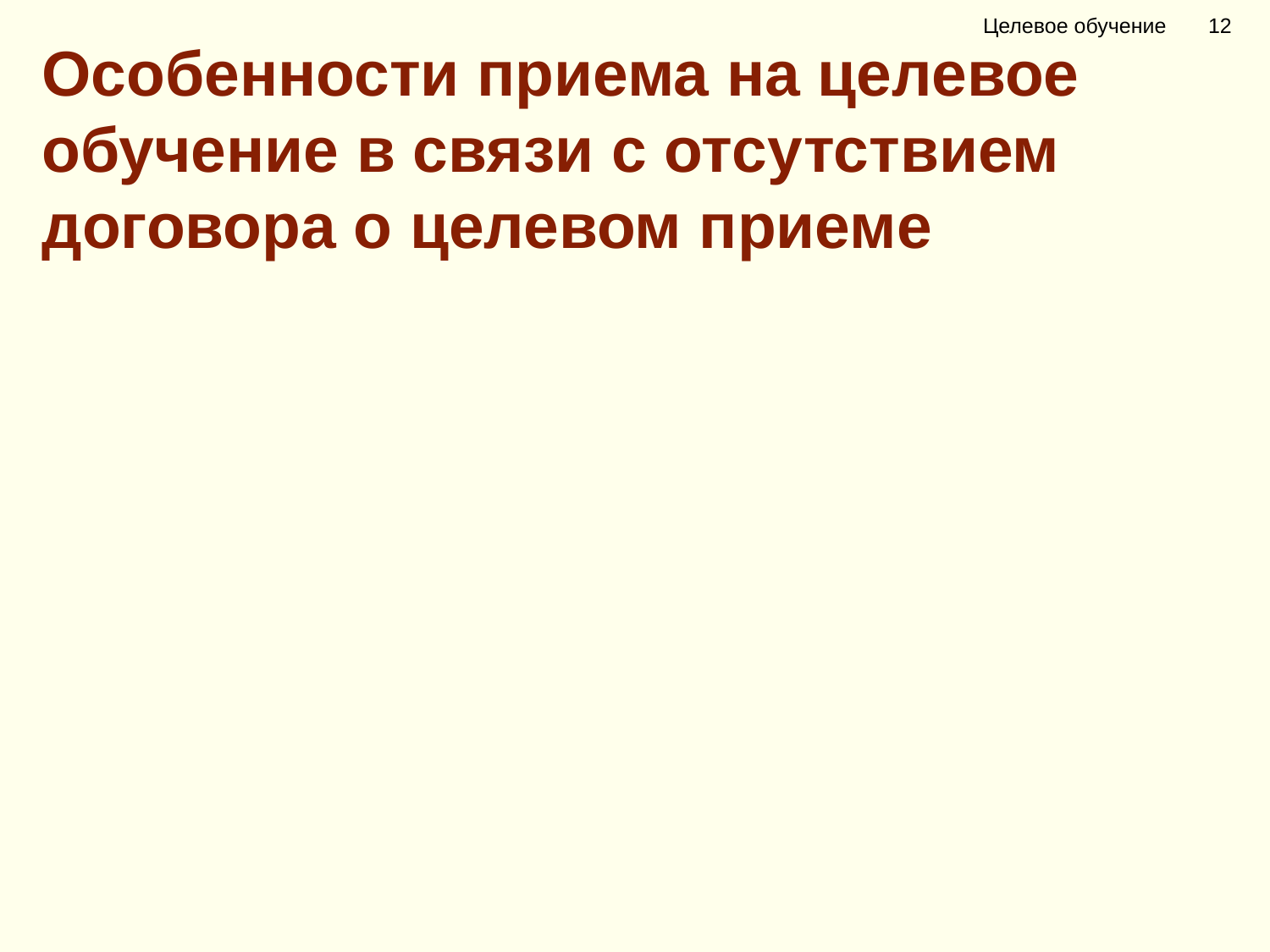

Целевое обучение       12
Особенности приема на целевое обучение в связи с отсутствием договора о целевом приеме